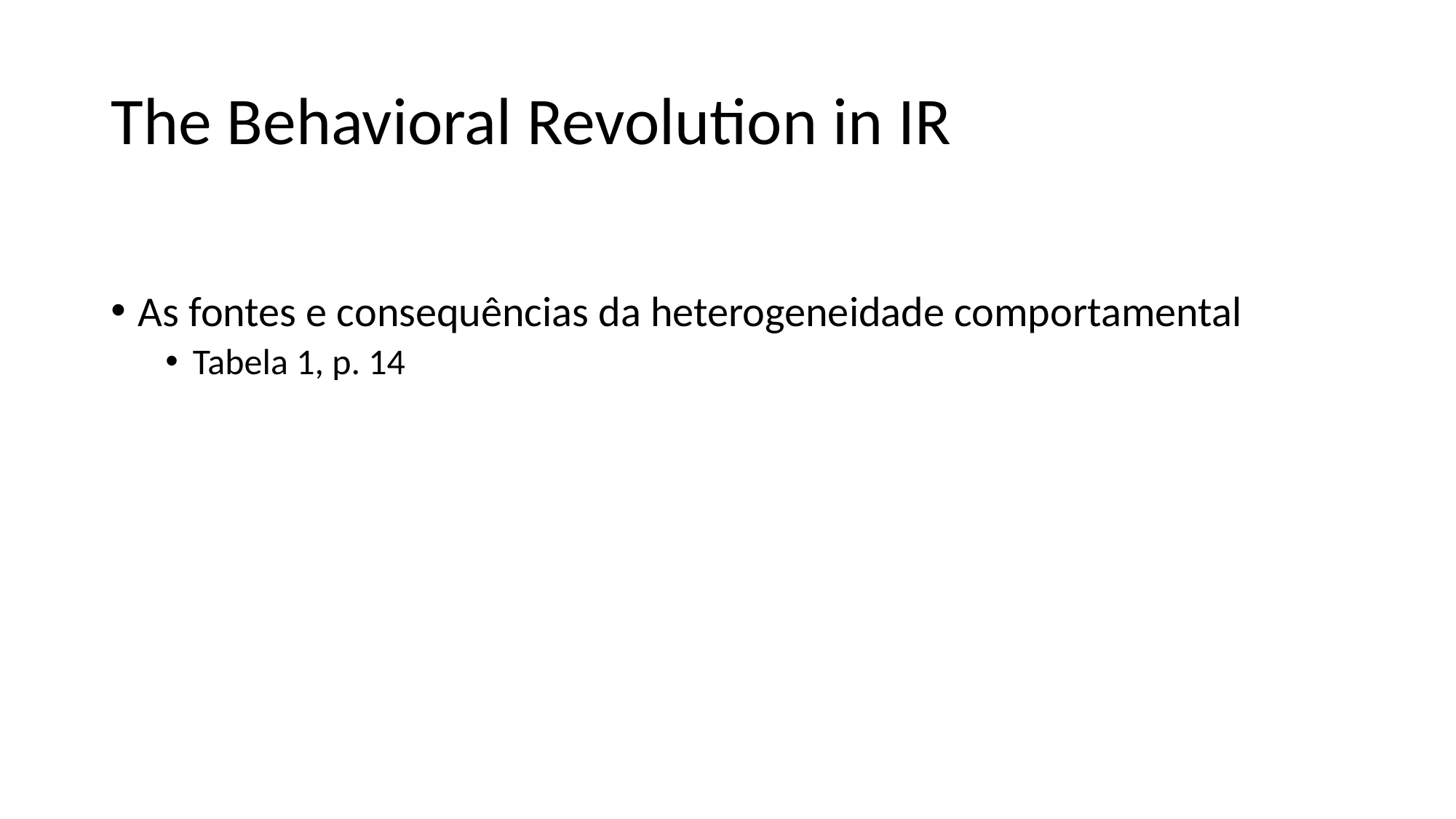

# The Behavioral Revolution in IR

As fontes e consequências da heterogeneidade comportamental
Tabela 1, p. 14